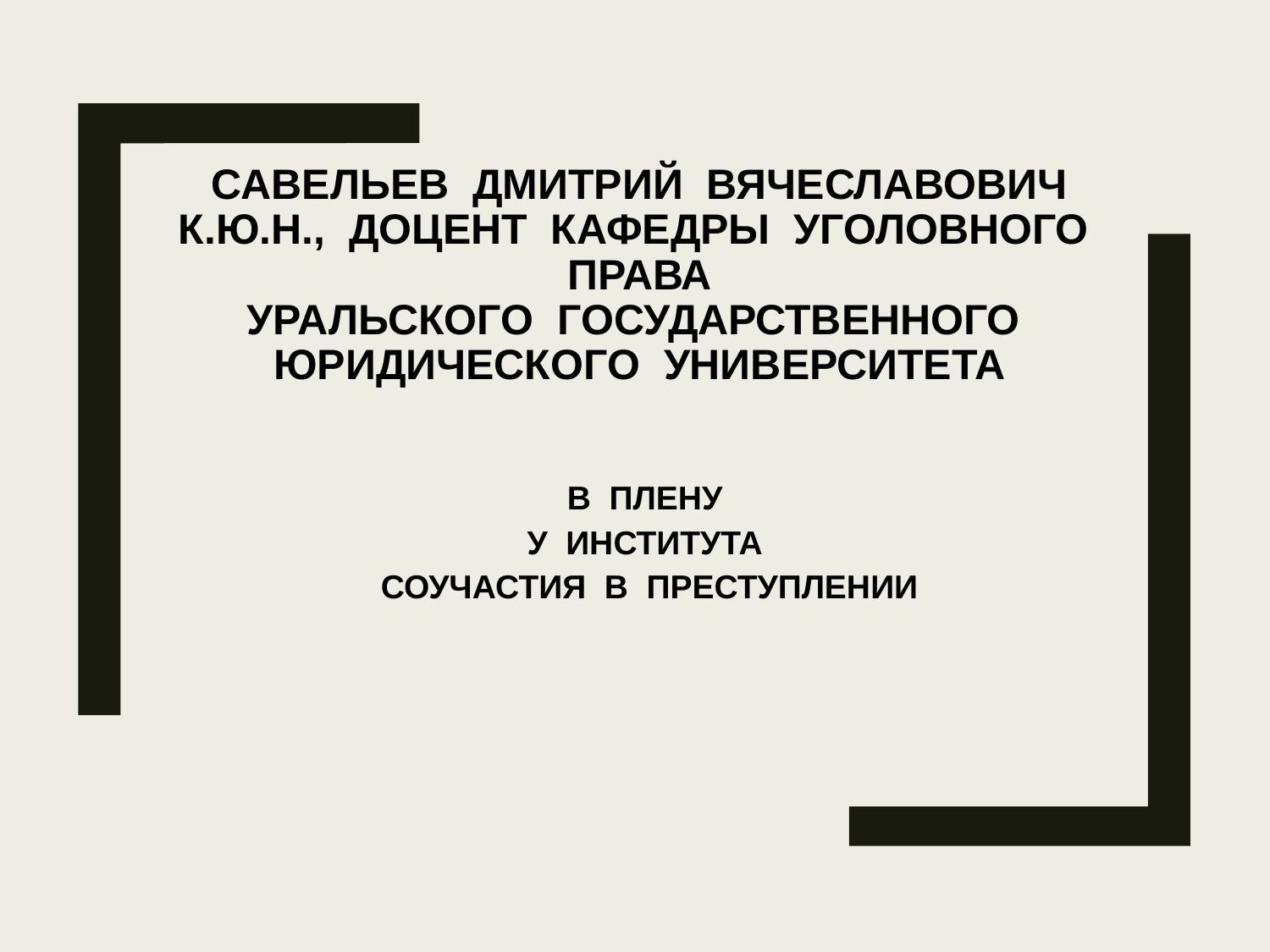

# Савельев  Дмитрий  Вячеславович к.ю.н.,  доцент  кафедры  уголовного  права УРАЛЬСКОГО  ГОСУДАРСТВЕННОГО ЮРИДИЧЕСКОГО  УНИВЕРСИТЕТА
В  ПЛЕНУ
У  ИНСТИТУТА
СОУЧАСТИЯ  В  ПРЕСТУПЛЕНИИ